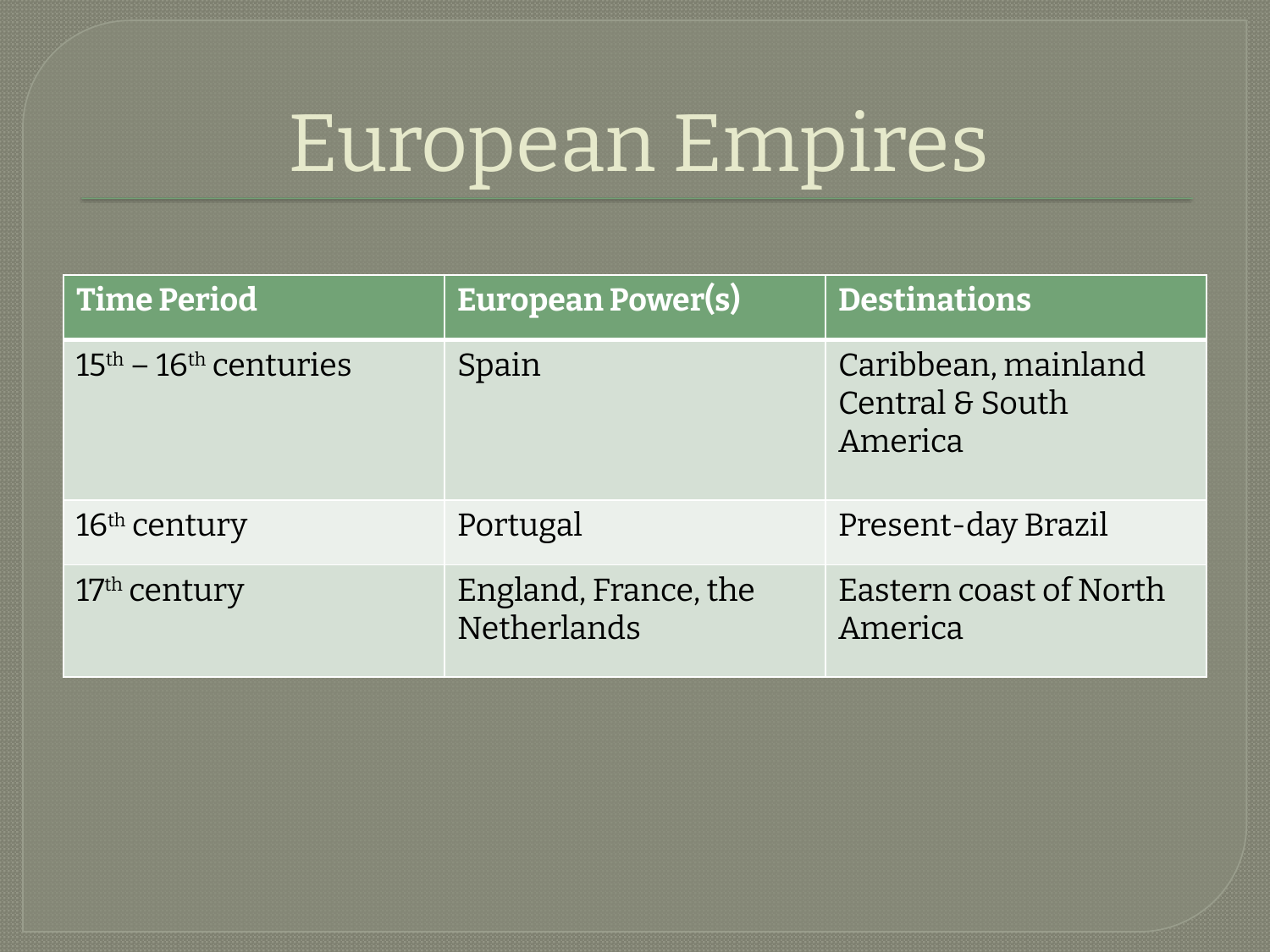

# European Empires
| Time Period | European Power(s) | Destinations |
| --- | --- | --- |
| 15th – 16th centuries | Spain | Caribbean, mainland Central & South America |
| 16th century | Portugal | Present-day Brazil |
| 17th century | England, France, the Netherlands | Eastern coast of North America |